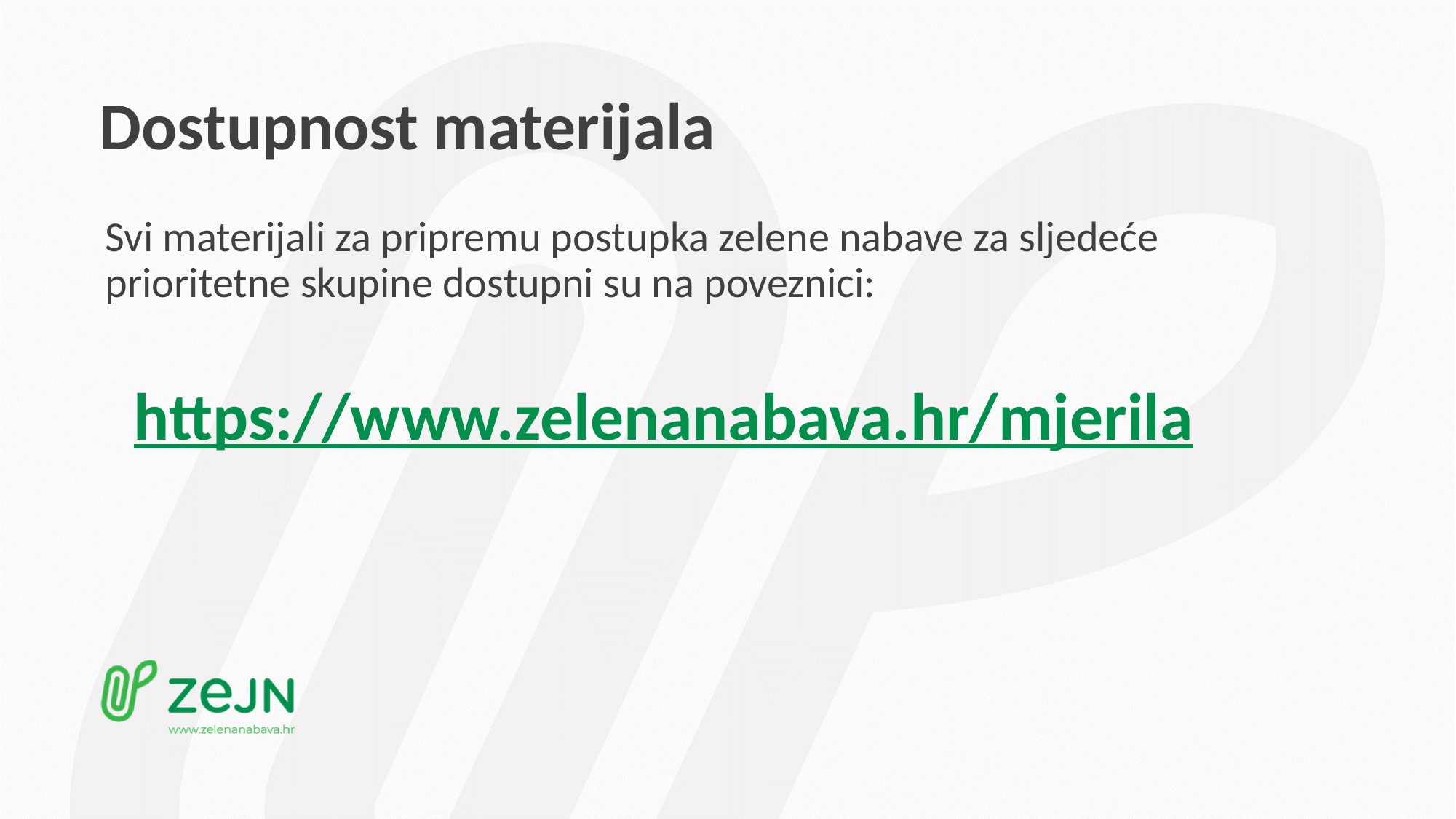

# Dostupnost materijala
Svi materijali za pripremu postupka zelene nabave za sljedeće prioritetne skupine dostupni su na poveznici:

https://www.zelenanabava.hr/mjerila